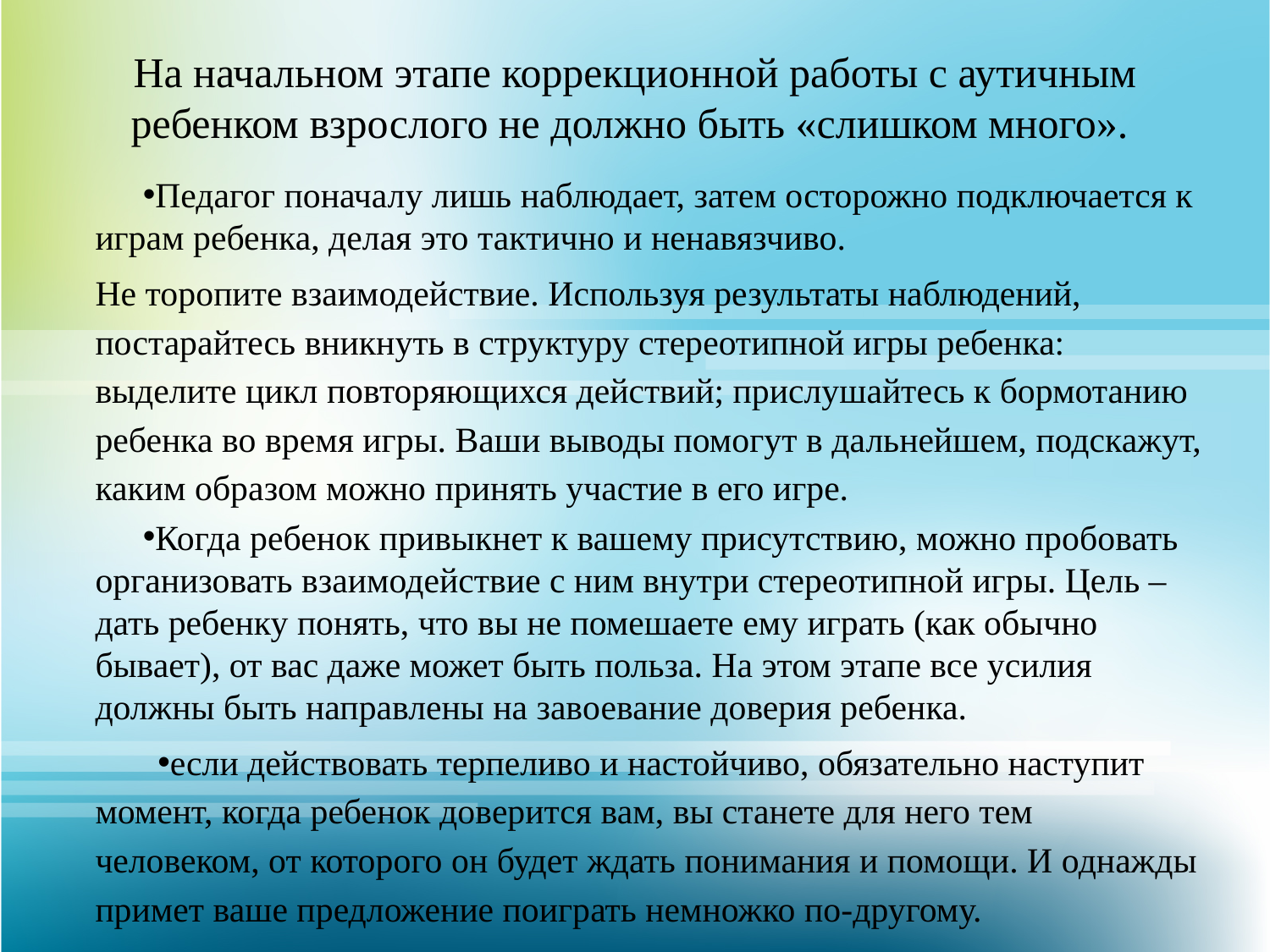

# На начальном этапе коррекционной работы с аутичным ребенком взрослого не должно быть «слишком много».
Педагог поначалу лишь наблюдает, затем осторожно подключается к играм ребенка, делая это тактично и ненавязчиво.
Не торопите взаимодействие. Используя результаты наблюдений, постарайтесь вникнуть в структуру стереотипной игры ребенка: выделите цикл повторяющихся действий; прислушайтесь к бормотанию ребенка во время игры. Ваши выводы помогут в дальнейшем, подскажут, каким образом можно принять участие в его игре.
Когда ребенок привыкнет к вашему присутствию, можно пробовать организовать взаимодействие с ним внутри стереотипной игры. Цель – дать ребенку понять, что вы не помешаете ему играть (как обычно бывает), от вас даже может быть польза. На этом этапе все усилия должны быть направлены на завоевание доверия ребенка.
если действовать терпеливо и настойчиво, обязательно наступит момент, когда ребенок доверится вам, вы станете для него тем человеком, от которого он будет ждать понимания и помощи. И однажды примет ваше предложение поиграть немножко по-другому.